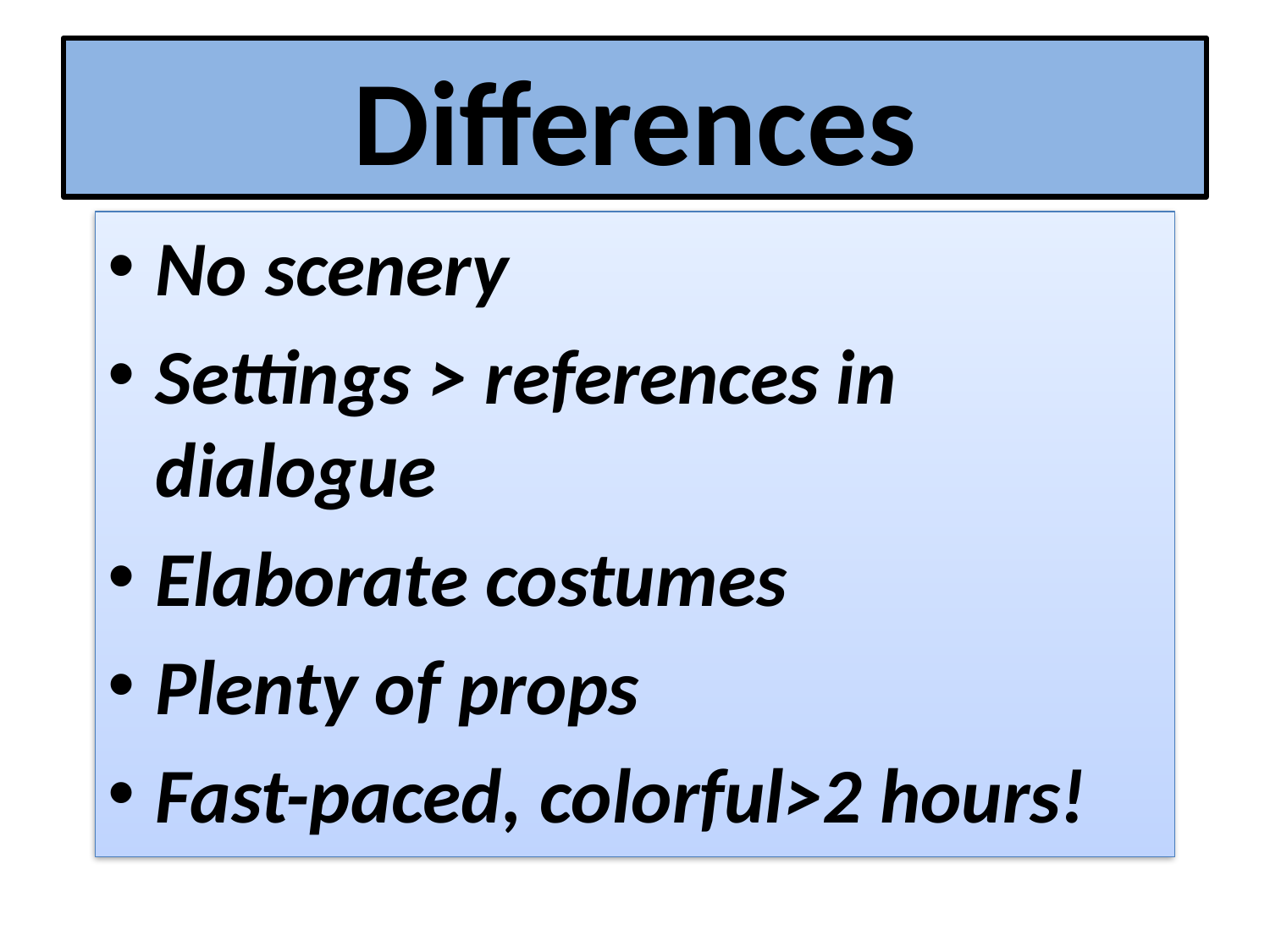

# Differences
No scenery
Settings > references in dialogue
Elaborate costumes
Plenty of props
Fast-paced, colorful>2 hours!